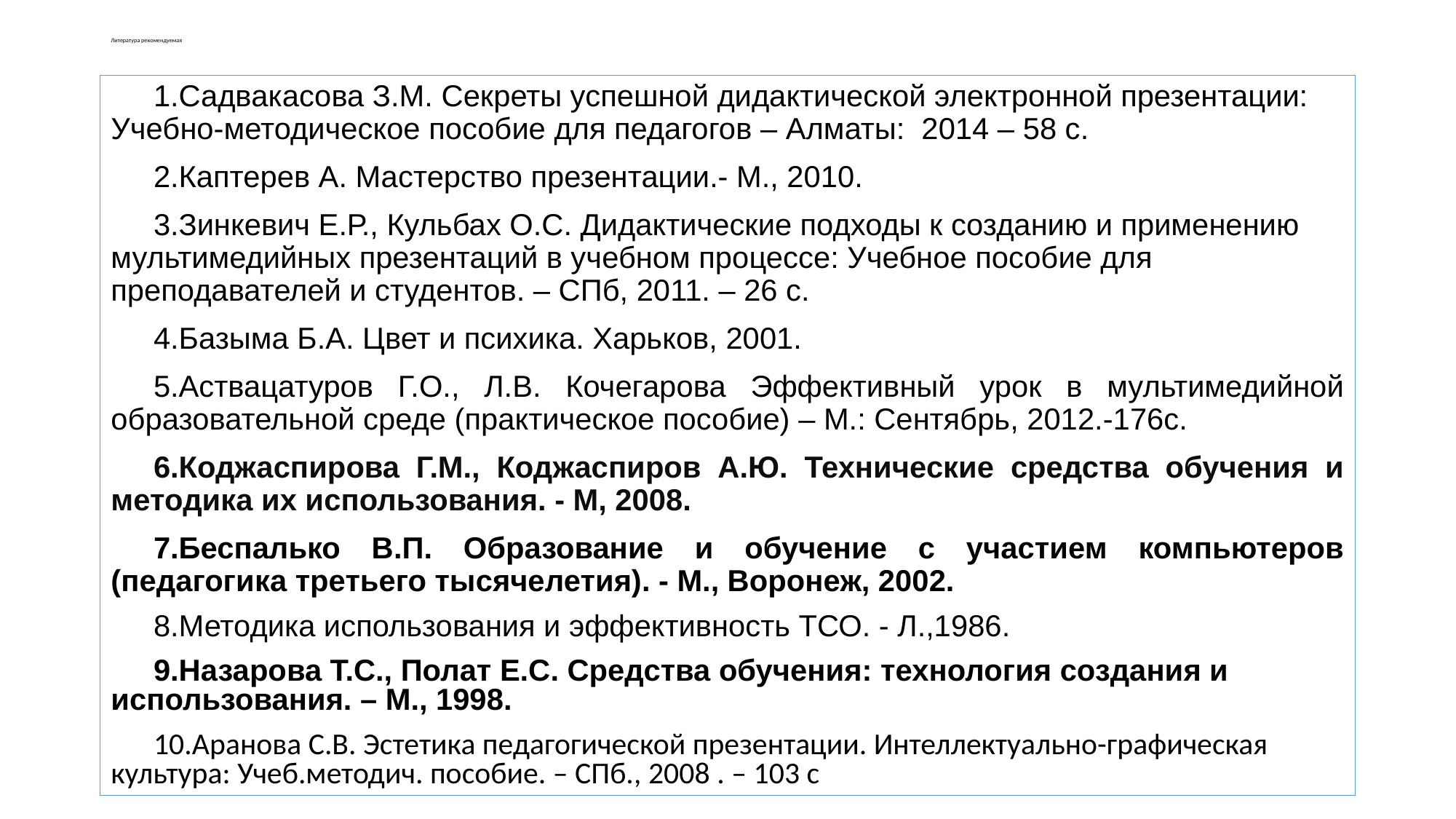

# Литература рекомендуемая
Садвакасова З.М. Секреты успешной дидактической электронной презентации: Учебно-методическое пособие для педагогов – Алматы:  2014 – 58 с.
Каптерев А. Мастерство презентации.- М., 2010.
Зинкевич Е.Р., Кульбах О.С. Дидактические подходы к созданию и применению мультимедийных презентаций в учебном процессе: Учебное пособие для преподавателей и студентов. – СПб, 2011. – 26 с.
Базыма Б.А. Цвет и психика. Харьков, 2001.
Аствацатуров Г.О., Л.В. Кочегарова Эффективный урок в мультимедийной образовательной среде (практическое пособие) – М.: Сентябрь, 2012.-176с.
Коджаспирова Г.М., Коджаспиров А.Ю. Технические средства обучения и методика их использования. - М, 2008.
Беспалько В.П. Образование и обучение с участием компьютеров (педагогика третьего тысячелетия). - М., Воронеж, 2002.
Методика использования и эффективность ТСО. - Л.,1986.
Назарова Т.С., Полат Е.С. Средства обучения: технология создания и использования. – М., 1998.
Аранова С.В. Эстетика педагогической презентации. Интеллектуально-графическая культура: Учеб.методич. пособие. – СПб., 2008 . – 103 с